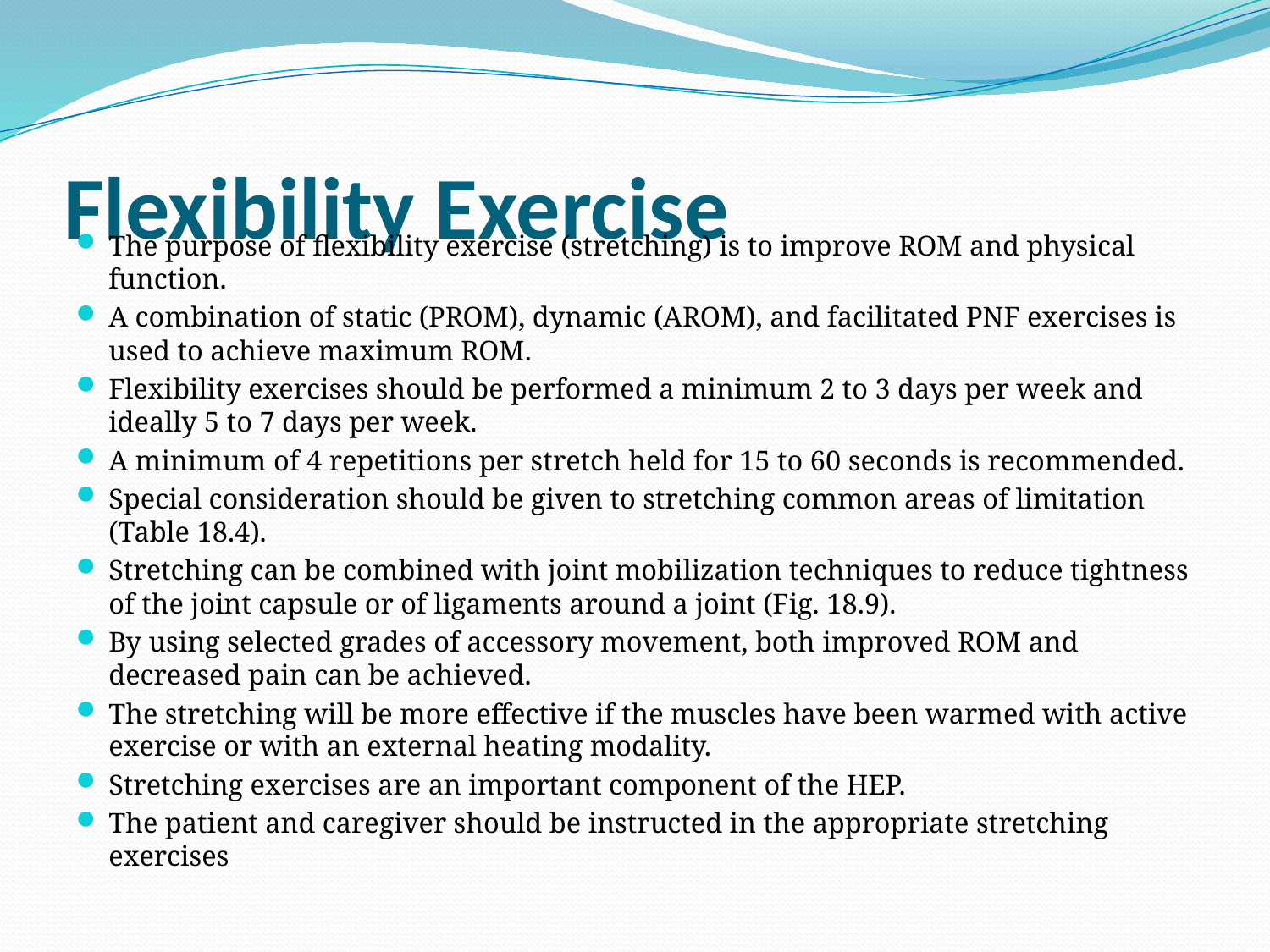

# Flexibility Exercise
The purpose of flexibility exercise (stretching) is to improve ROM and physical function.
A combination of static (PROM), dynamic (AROM), and facilitated PNF exercises is used to achieve maximum ROM.
Flexibility exercises should be performed a minimum 2 to 3 days per week and ideally 5 to 7 days per week.
A minimum of 4 repetitions per stretch held for 15 to 60 seconds is recommended.
Special consideration should be given to stretching common areas of limitation (Table 18.4).
Stretching can be combined with joint mobilization techniques to reduce tightness of the joint capsule or of ligaments around a joint (Fig. 18.9).
By using selected grades of accessory movement, both improved ROM and decreased pain can be achieved.
The stretching will be more effective if the muscles have been warmed with active exercise or with an external heating modality.
Stretching exercises are an important component of the HEP.
The patient and caregiver should be instructed in the appropriate stretching exercises